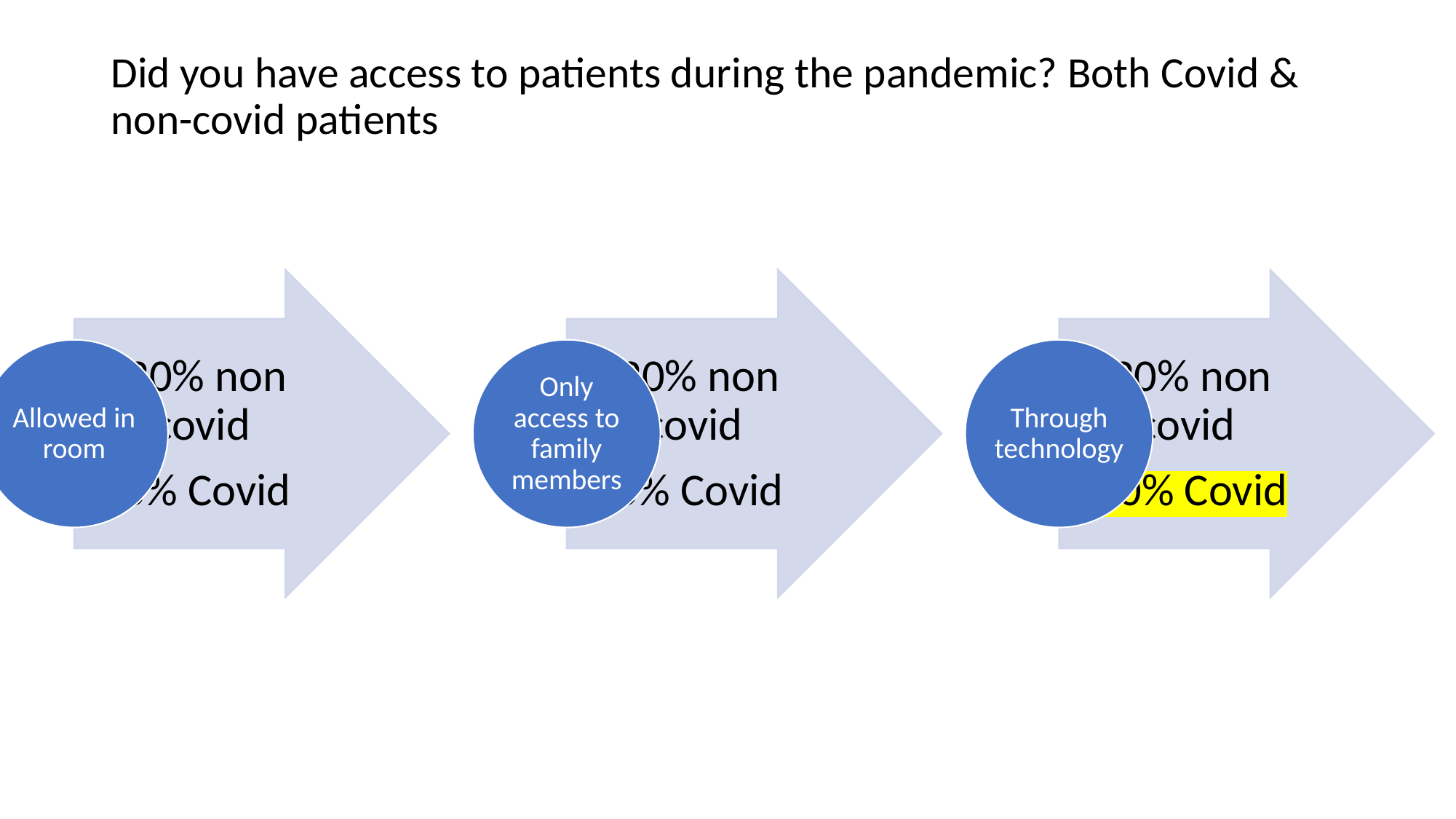

# Did you have access to patients during the pandemic? Both Covid & non-covid patients
20% non covid
8% Covid
Allowed in room
20% non covid
6% Covid
Only access to family members
20% non covid
60% Covid
Through technology